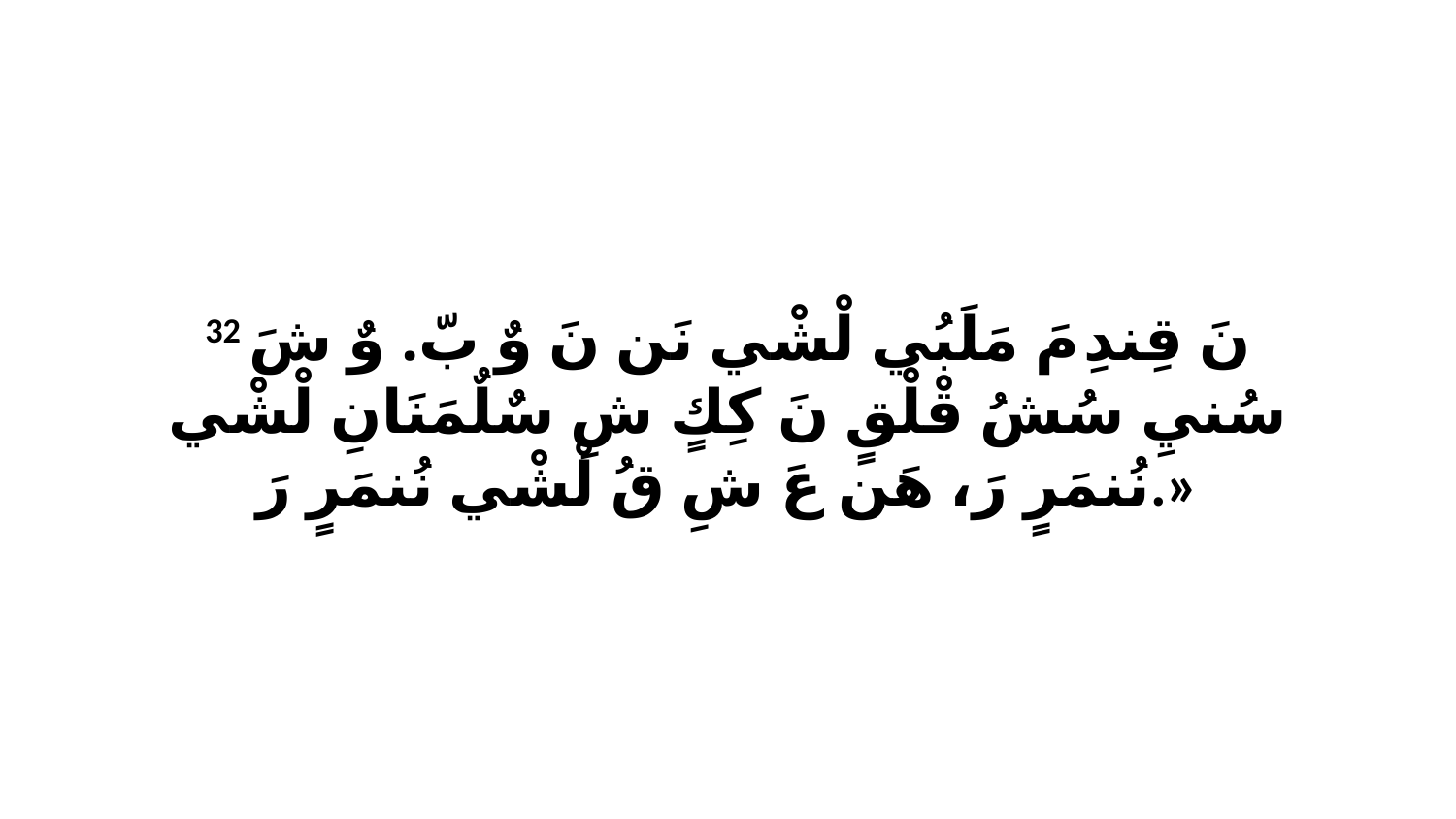

32 نَ قِندِ مَ مَلَبُي لْشْي نَن نَ وٌ بّ. وٌ شَ سُنيِ سُشُ قْلْقٍ نَ كِكٍ شِ سٌلٌمَنَانِ لْشْي نُنمَرٍ رَ، هَن عَ شِ قُ لْشْي نُنمَرٍ رَ.»